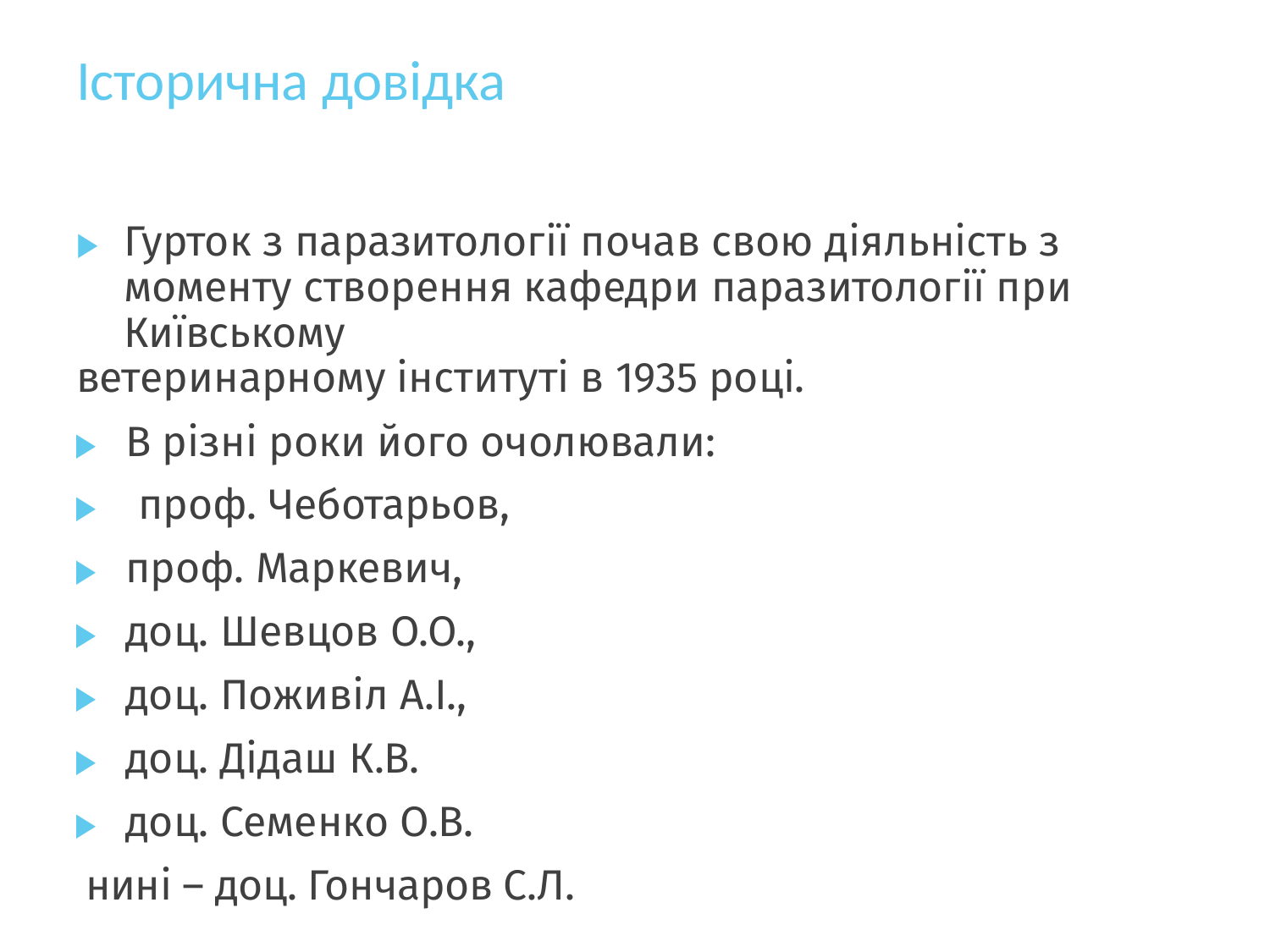

# Історична довідка
▶	Гурток з паразитології почав свою діяльність з моменту створення кафедри паразитології при Київському
ветеринарному інституті в 1935 році.
▶	В різні роки його очолювали:
▶	проф. Чеботарьов,
▶	проф. Маркевич,
▶	доц. Шевцов О.О.,
▶	доц. Поживіл А.І.,
▶	доц. Дідаш К.В.
▶	доц. Семенко О.В.
 нині – доц. Гончаров С.Л.